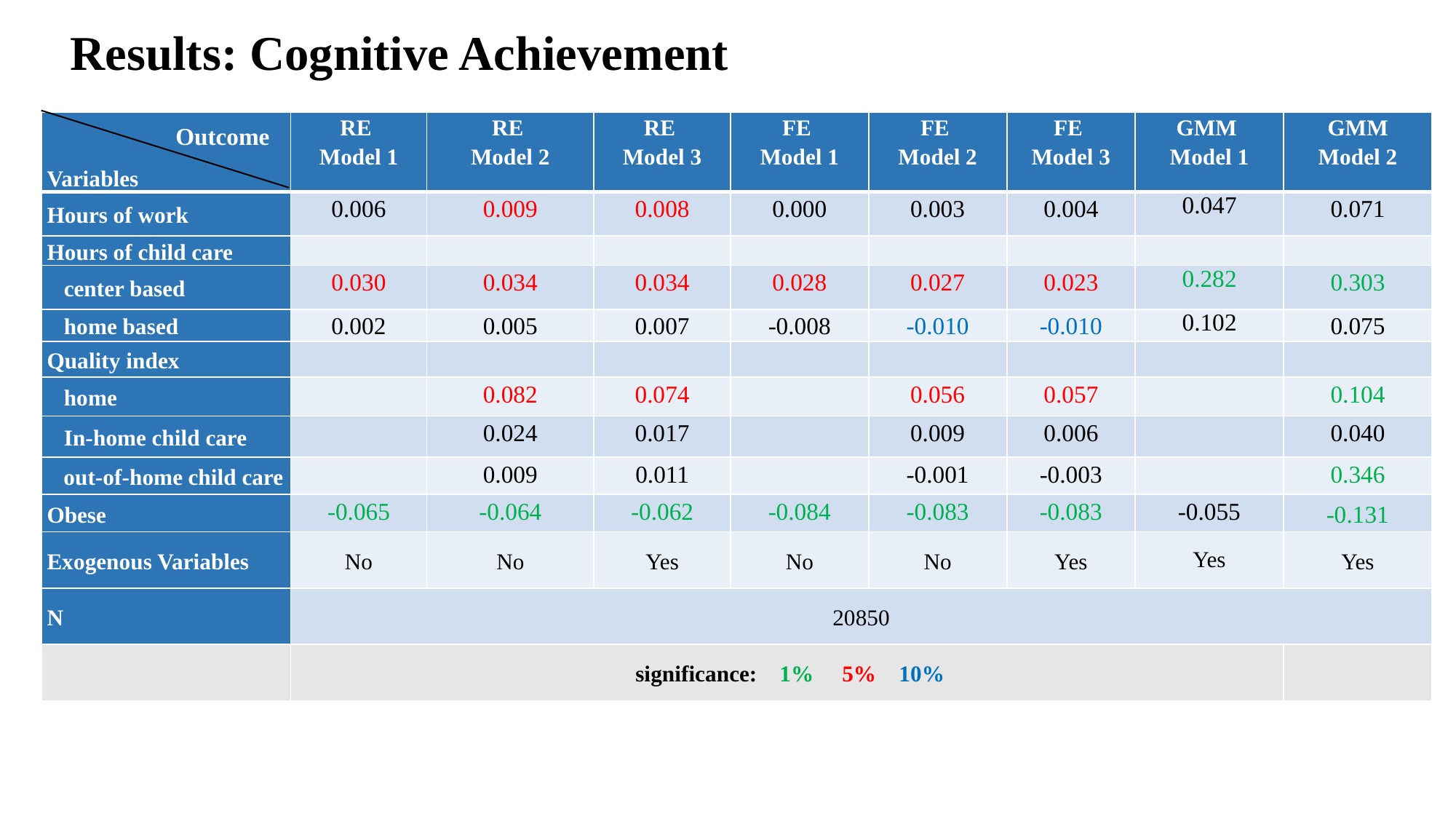

# Results: Cognitive Achievement
| Variables | RE Model 1 | RE Model 2 | RE Model 3 | FE Model 1 | FE Model 2 | FE Model 3 | GMM Model 1 | GMM Model 2 |
| --- | --- | --- | --- | --- | --- | --- | --- | --- |
| Hours of work | 0.006 | 0.009 | 0.008 | 0.000 | 0.003 | 0.004 | 0.047 | 0.071 |
| Hours of child care |  |  |  |  |  |  |  |  |
| center based | 0.030 | 0.034 | 0.034 | 0.028 | 0.027 | 0.023 | 0.282 | 0.303 |
| home based | 0.002 | 0.005 | 0.007 | -0.008 | -0.010 | -0.010 | 0.102 | 0.075 |
| Quality index |  |  |  |  |  |  |  |  |
| home |  | 0.082 | 0.074 |  | 0.056 | 0.057 |  | 0.104 |
| In-home child care |  | 0.024 | 0.017 |  | 0.009 | 0.006 |  | 0.040 |
| out-of-home child care |  | 0.009 | 0.011 |  | -0.001 | -0.003 |  | 0.346 |
| Obese | -0.065 | -0.064 | -0.062 | -0.084 | -0.083 | -0.083 | -0.055 | -0.131 |
| Exogenous Variables | No | No | Yes | No | No | Yes | Yes | Yes |
| N | 20850 |  |  |  |  |  |  |  |
|  | significance: 1% 5% 10% |  |  |  |  |  |  |  |
Outcome